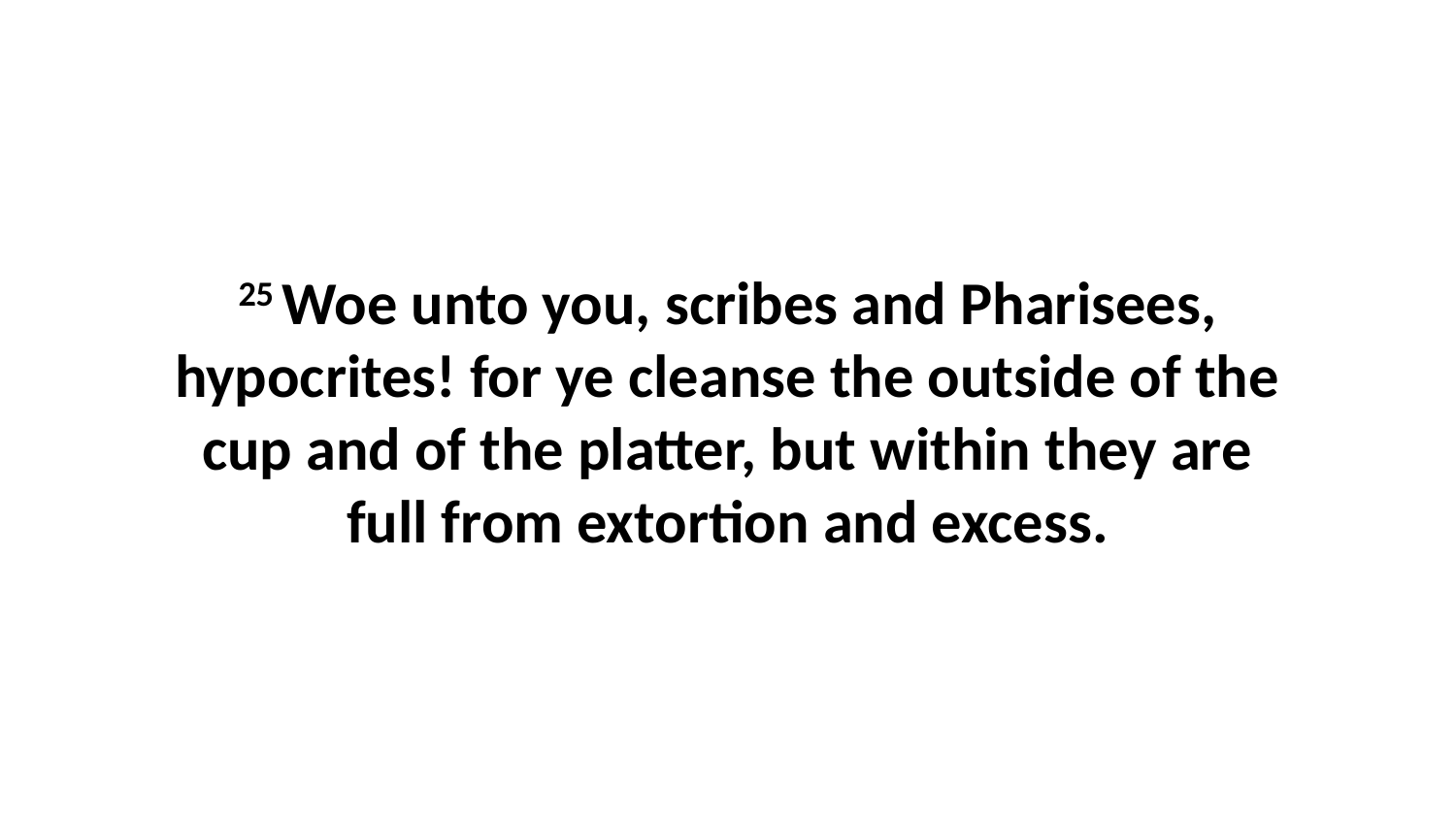

25 Woe unto you, scribes and Pharisees, hypocrites! for ye cleanse the outside of the cup and of the platter, but within they are full from extortion and excess.